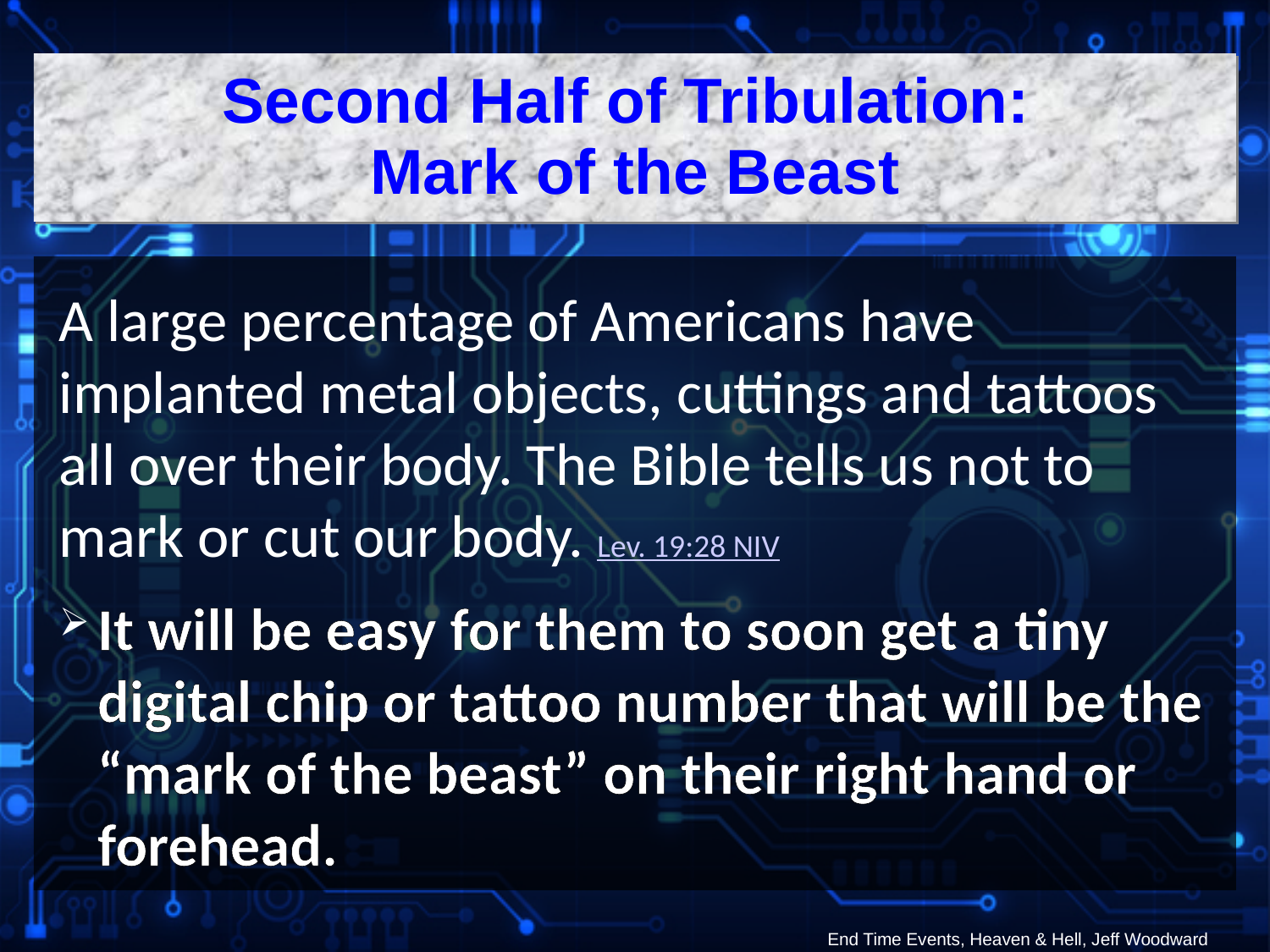

Second Half of Tribulation:
Mark of the Beast

A large percentage of Americans have implanted metal objects, cuttings and tattoos all over their body. The Bible tells us not to mark or cut our body. Lev. 19:28 NIV
It will be easy for them to soon get a tiny digital chip or tattoo number that will be the “mark of the beast” on their right hand or forehead.
End Time Events, Heaven & Hell, Jeff Woodward